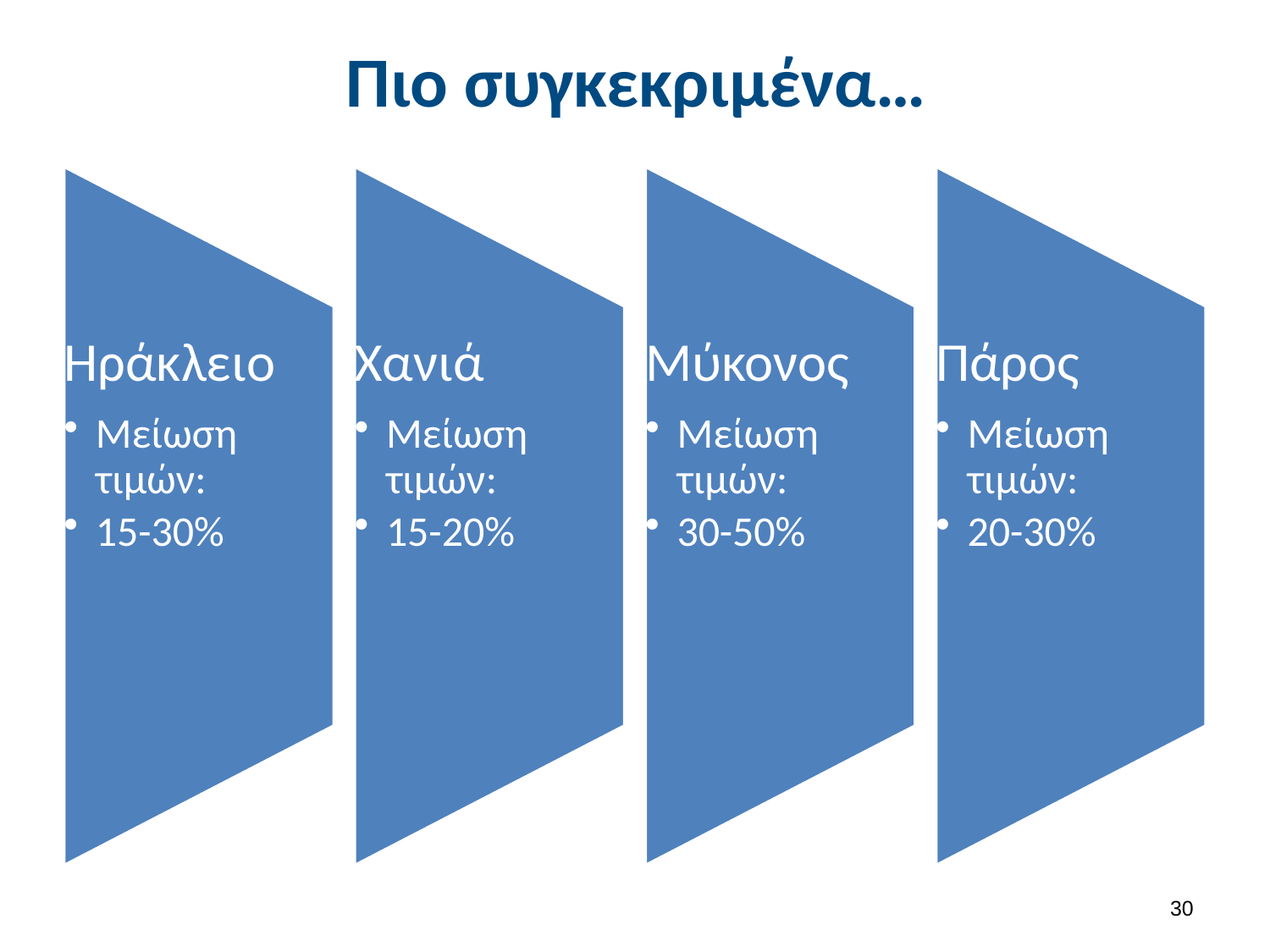

# Πιο συγκεκριμένα…
Ηράκλειο
Μείωση τιμών:
15-30%
Χανιά
Μείωση τιμών:
15-20%
Μύκονος
Μείωση τιμών:
30-50%
Πάρος
Μείωση τιμών:
20-30%
30